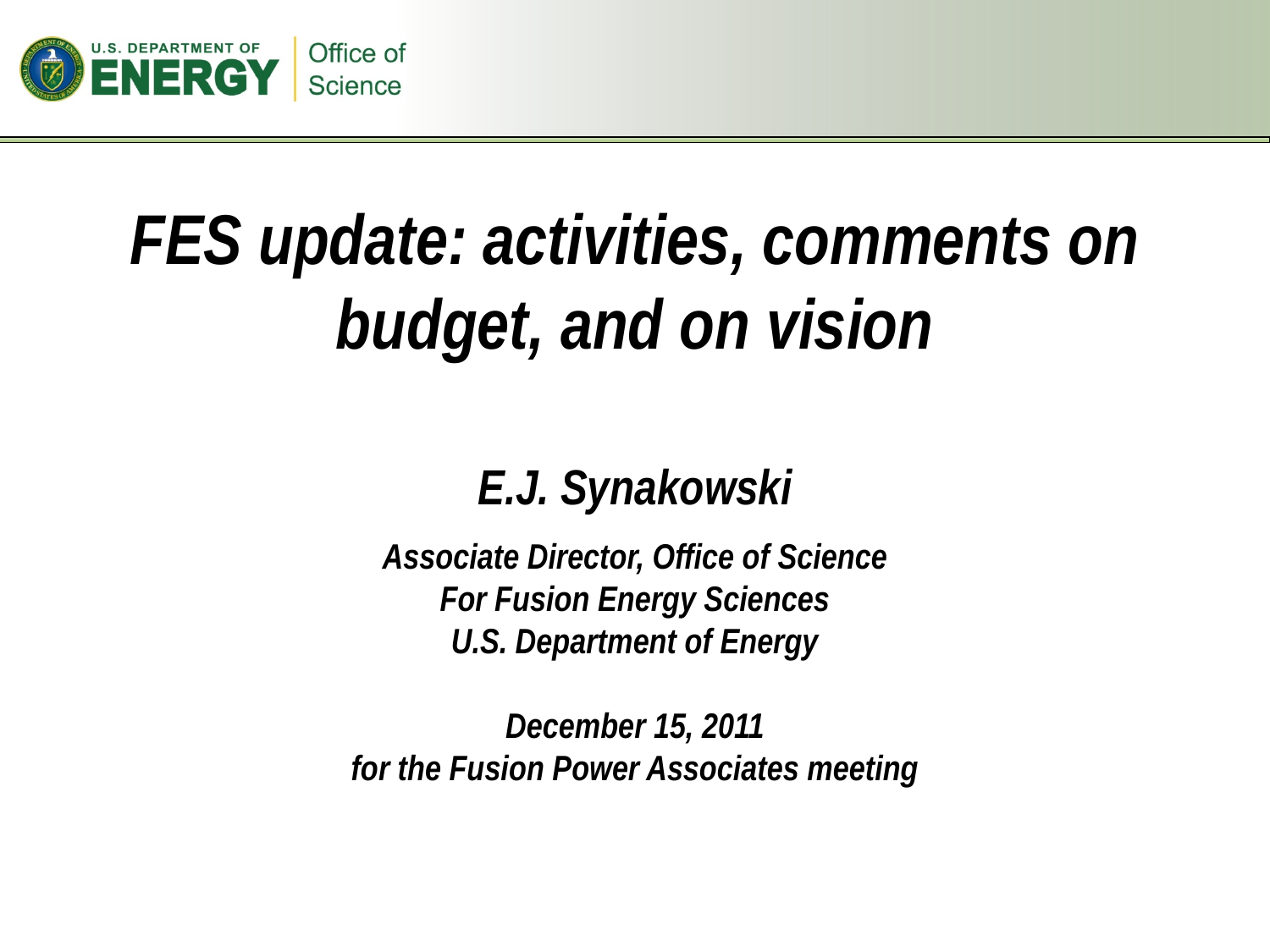

FES update: activities, comments on budget, and on vision

E.J. Synakowski

Associate Director, Office of Science
For Fusion Energy Sciences
U.S. Department of Energy

December 15, 2011
for the Fusion Power Associates meeting